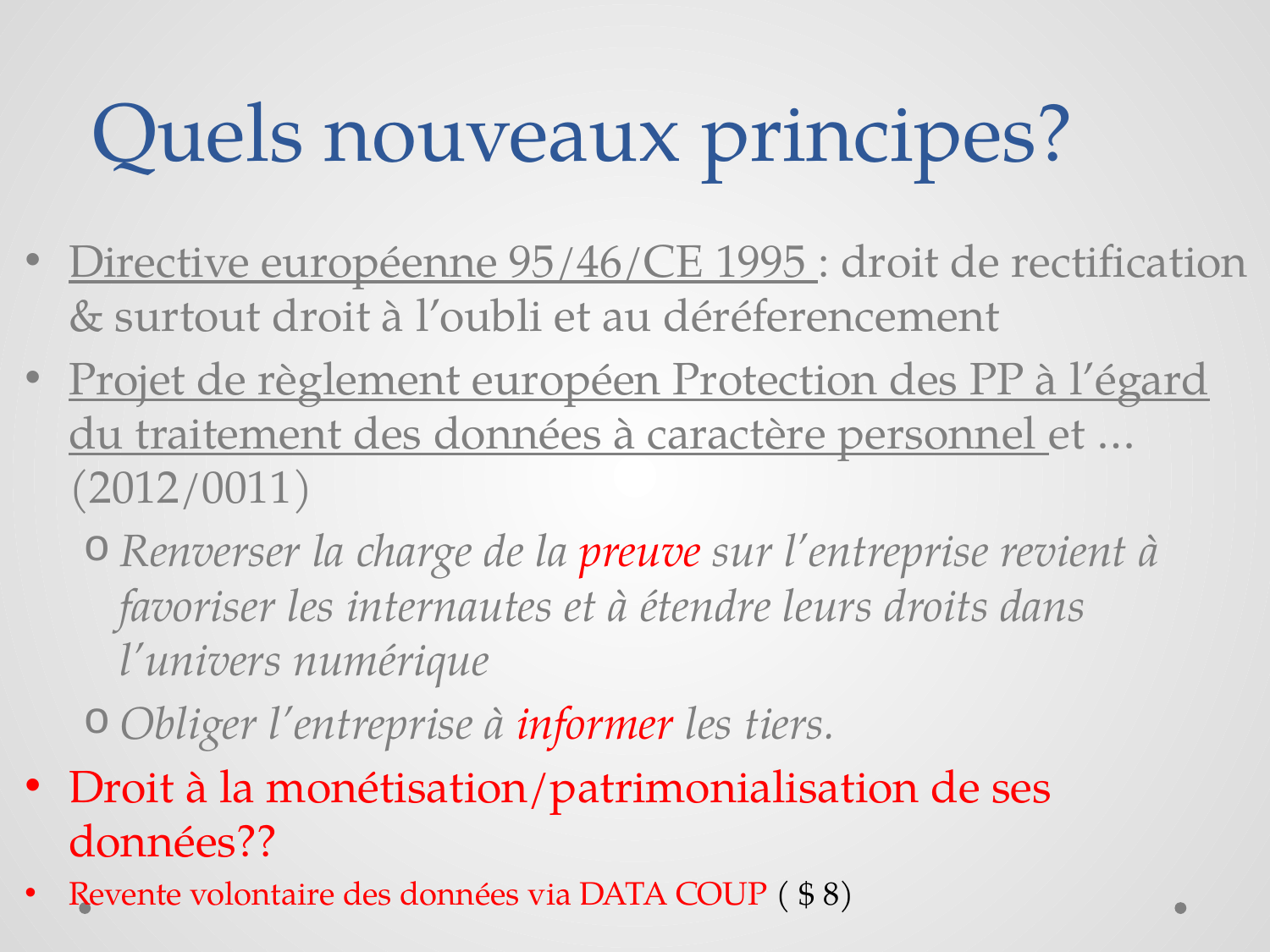

# Quels nouveaux principes?

Directive européenne 95/46/CE 1995 : droit de rectification & surtout droit à l’oubli et au déréferencement
Projet de règlement européen Protection des PP à l’égard du traitement des données à caractère personnel et …(2012/0011)
Renverser la charge de la preuve sur l’entreprise revient à favoriser les internautes et à étendre leurs droits dans l’univers numérique
Obliger l’entreprise à informer les tiers.
Droit à la monétisation/patrimonialisation de ses données??
Revente volontaire des données via DATA COUP ( $ 8)